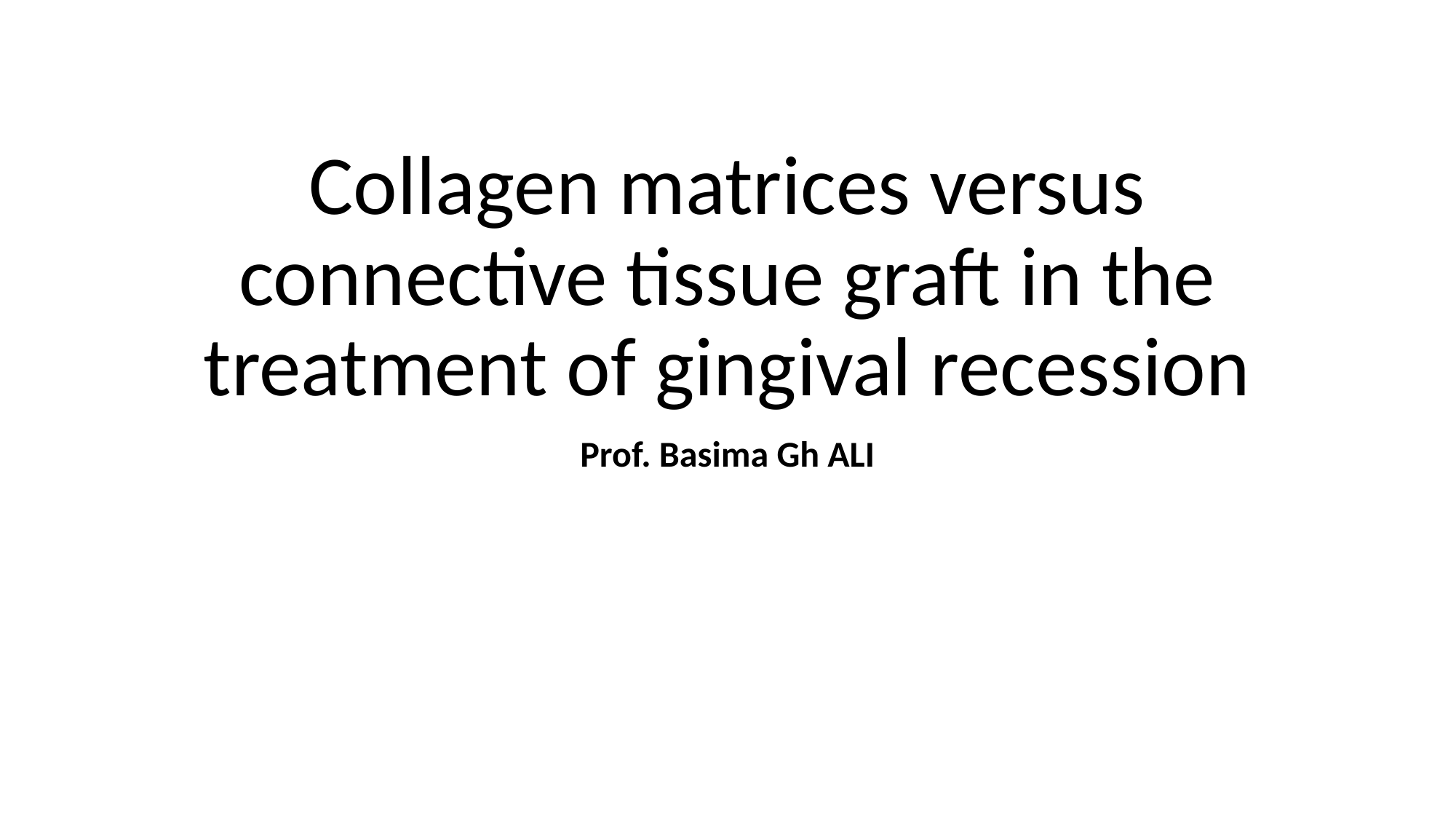

# Collagen matrices versus connective tissue graft in the treatment of gingival recession
Prof. Basima Gh ALI